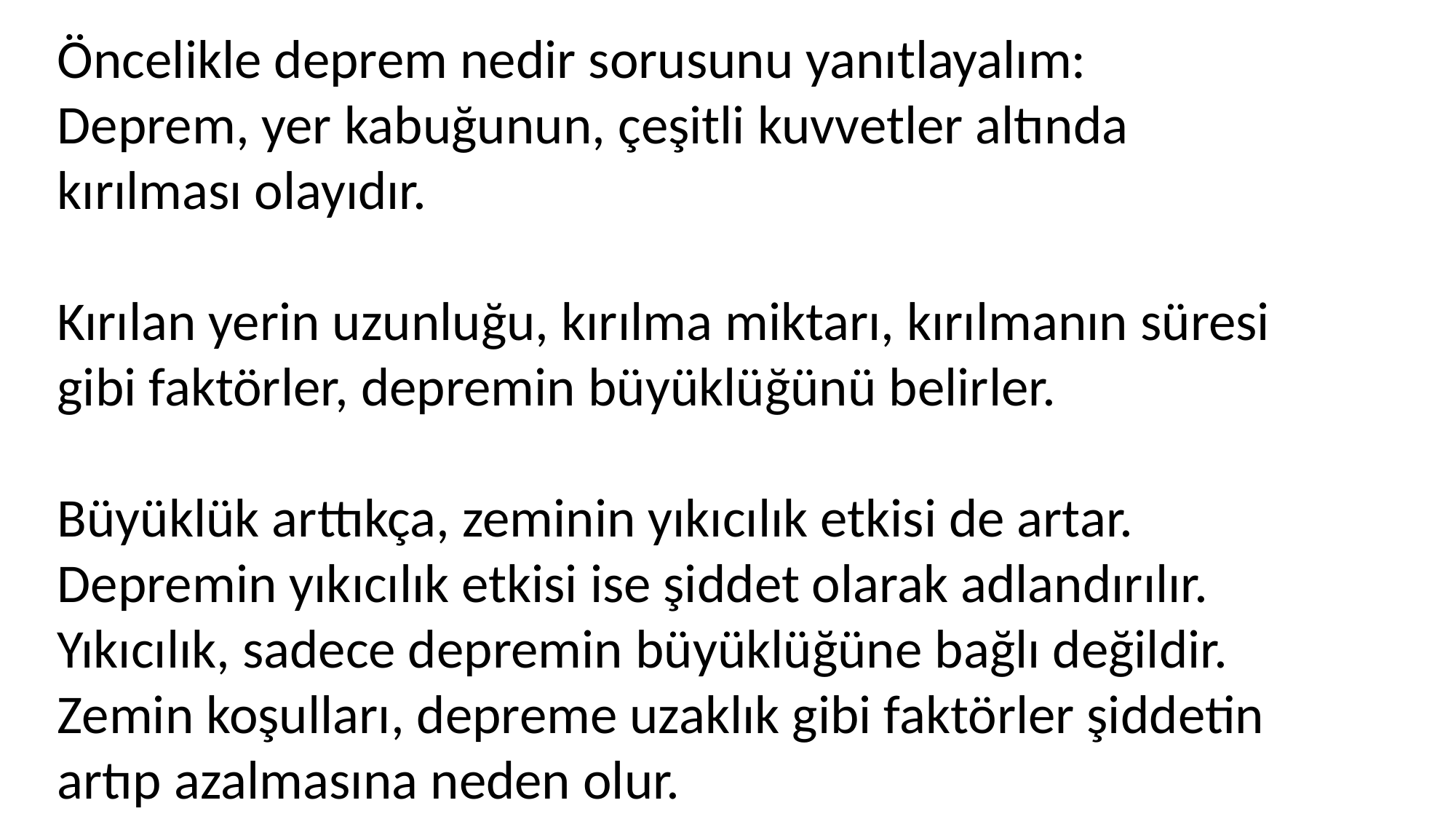

Öncelikle deprem nedir sorusunu yanıtlayalım:
Deprem, yer kabuğunun, çeşitli kuvvetler altında
kırılması olayıdır.

Kırılan yerin uzunluğu, kırılma miktarı, kırılmanın süresi
gibi faktörler, depremin büyüklüğünü belirler.

Büyüklük arttıkça, zeminin yıkıcılık etkisi de artar.
Depremin yıkıcılık etkisi ise şiddet olarak adlandırılır.
Yıkıcılık, sadece depremin büyüklüğüne bağlı değildir.
Zemin koşulları, depreme uzaklık gibi faktörler şiddetin
artıp azalmasına neden olur.